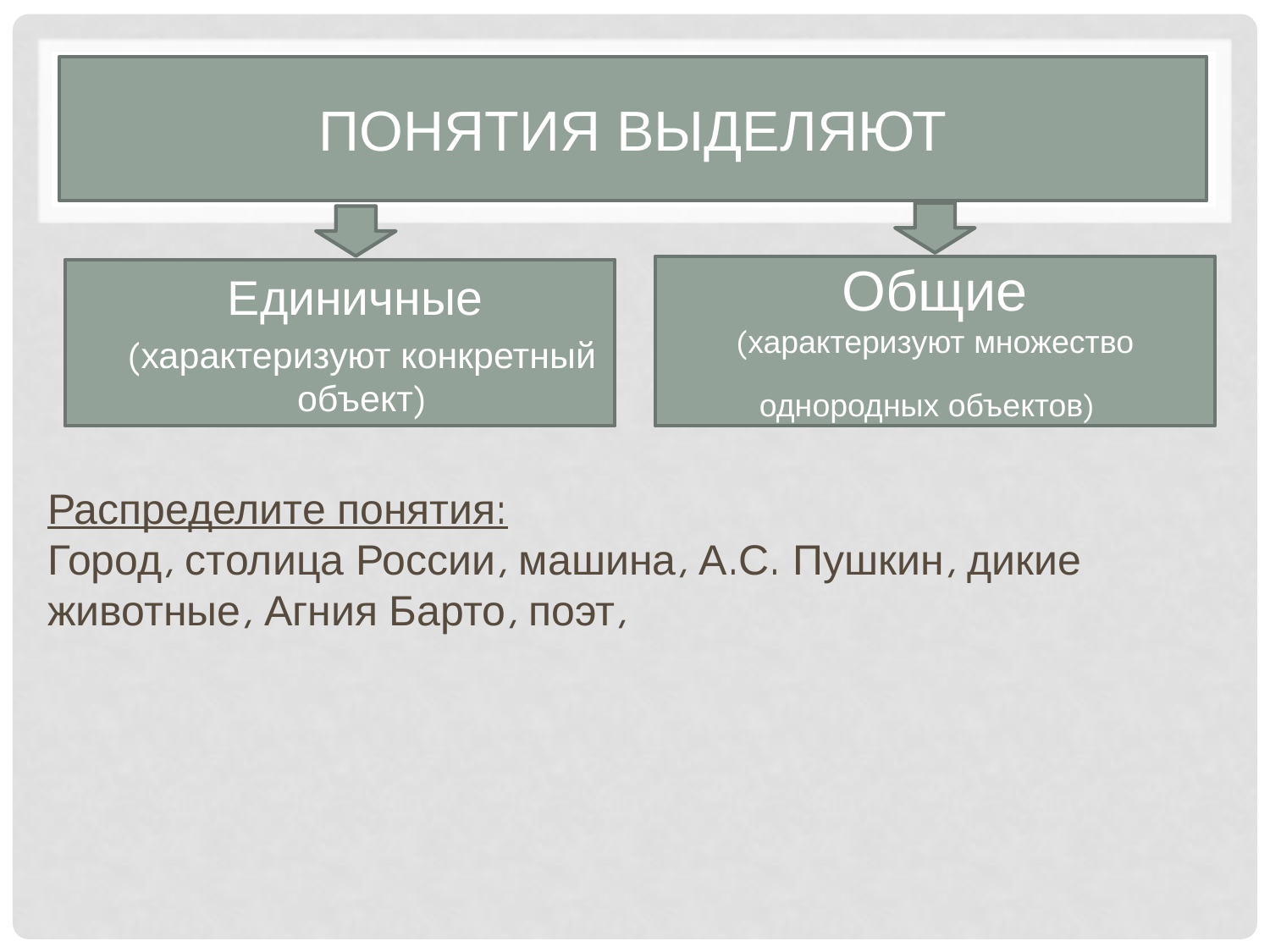

# Понятия выделяют

Общие
(характеризуют множество однородных объектов)
Единичные
(характеризуют конкретный объект)
Распределите понятия:
Город, столица России, машина, А.С. Пушкин, дикие животные, Агния Барто, поэт,